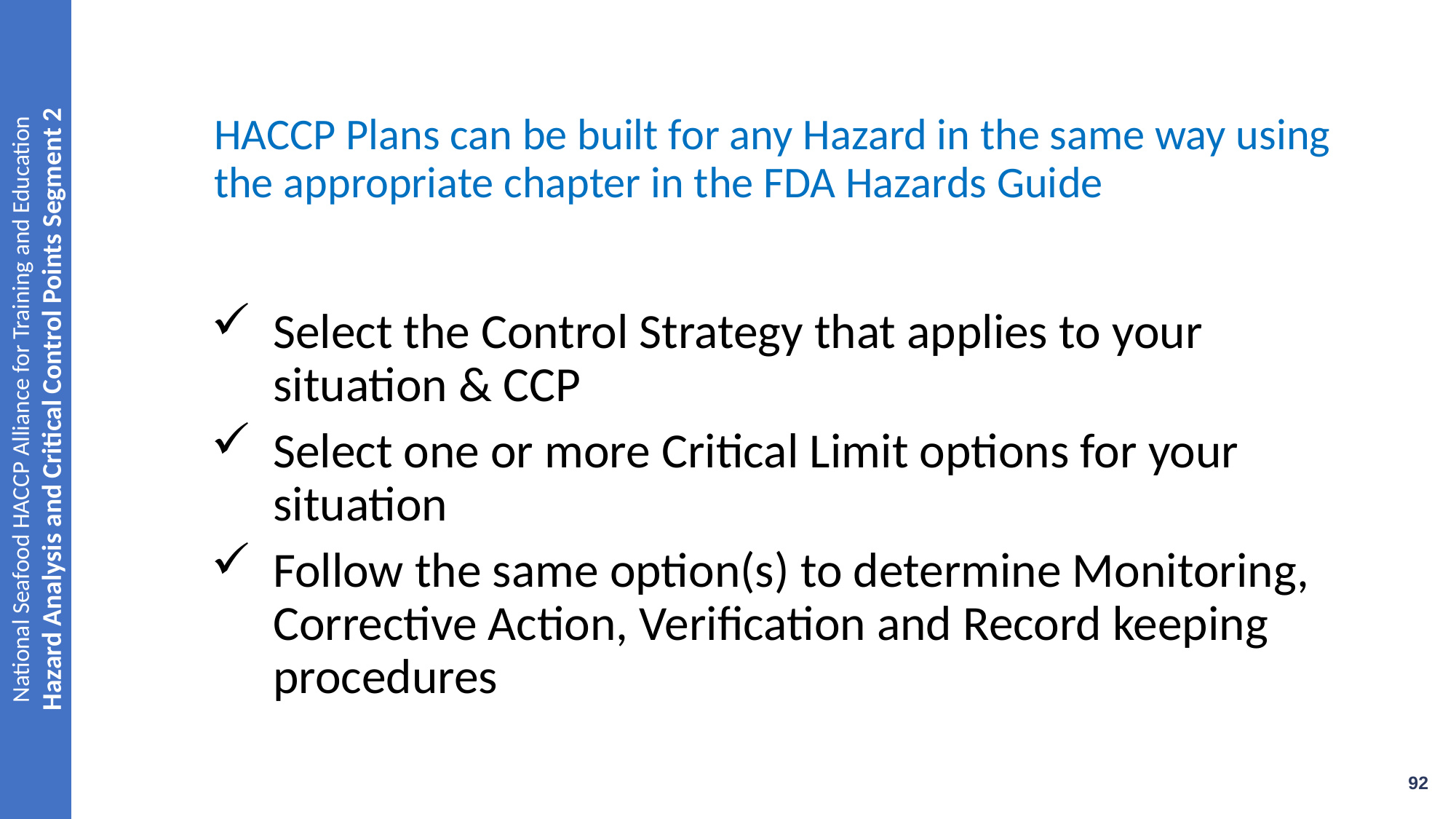

# HACCP Plans can be built for any Hazard in the same way using the appropriate chapter in the FDA Hazards Guide
Select the Control Strategy that applies to your situation & CCP
Select one or more Critical Limit options for your situation
Follow the same option(s) to determine Monitoring, Corrective Action, Verification and Record keeping procedures
92